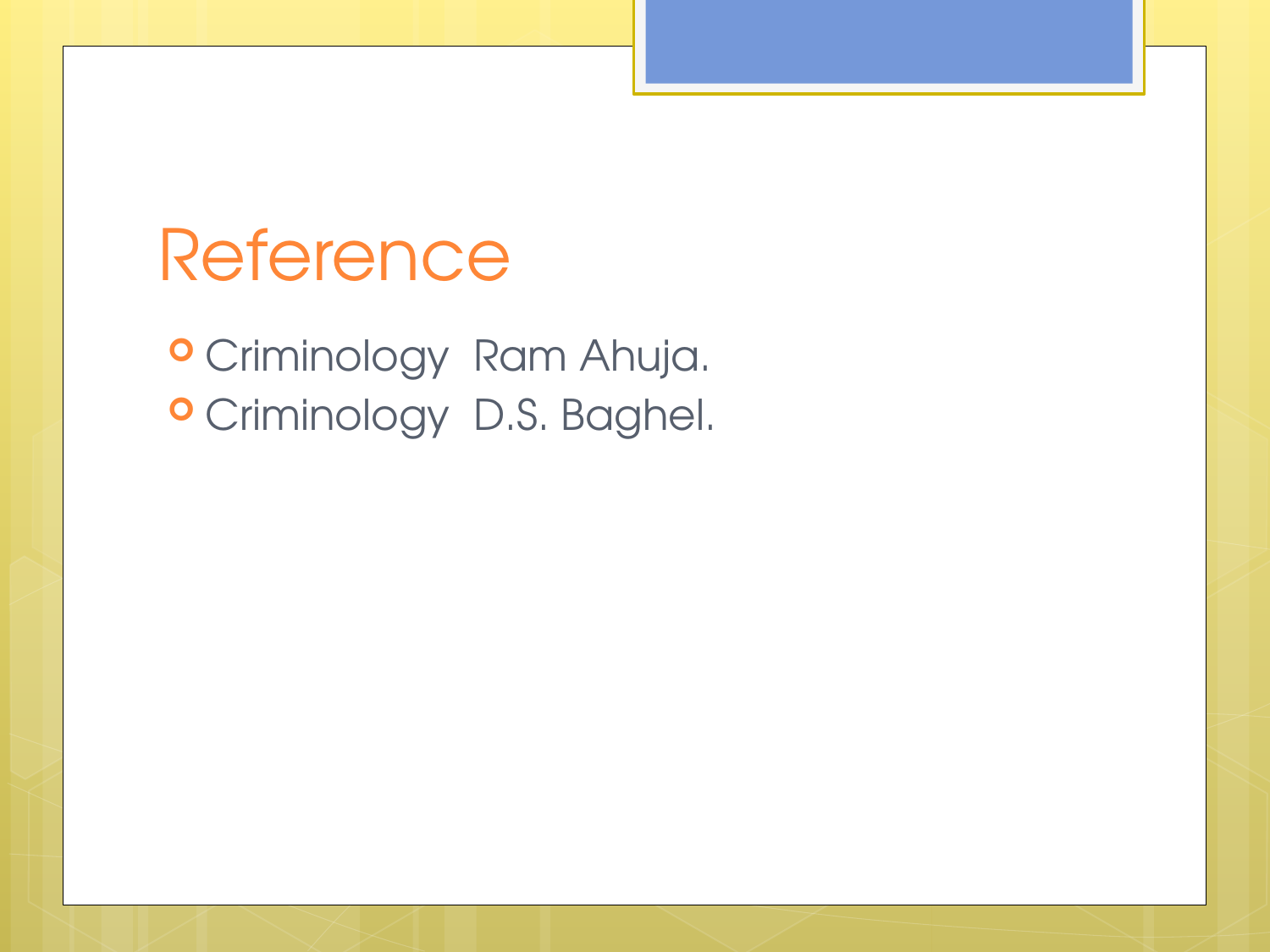

# Reference
Criminology  Ram Ahuja.
Criminology  D.S. Baghel.